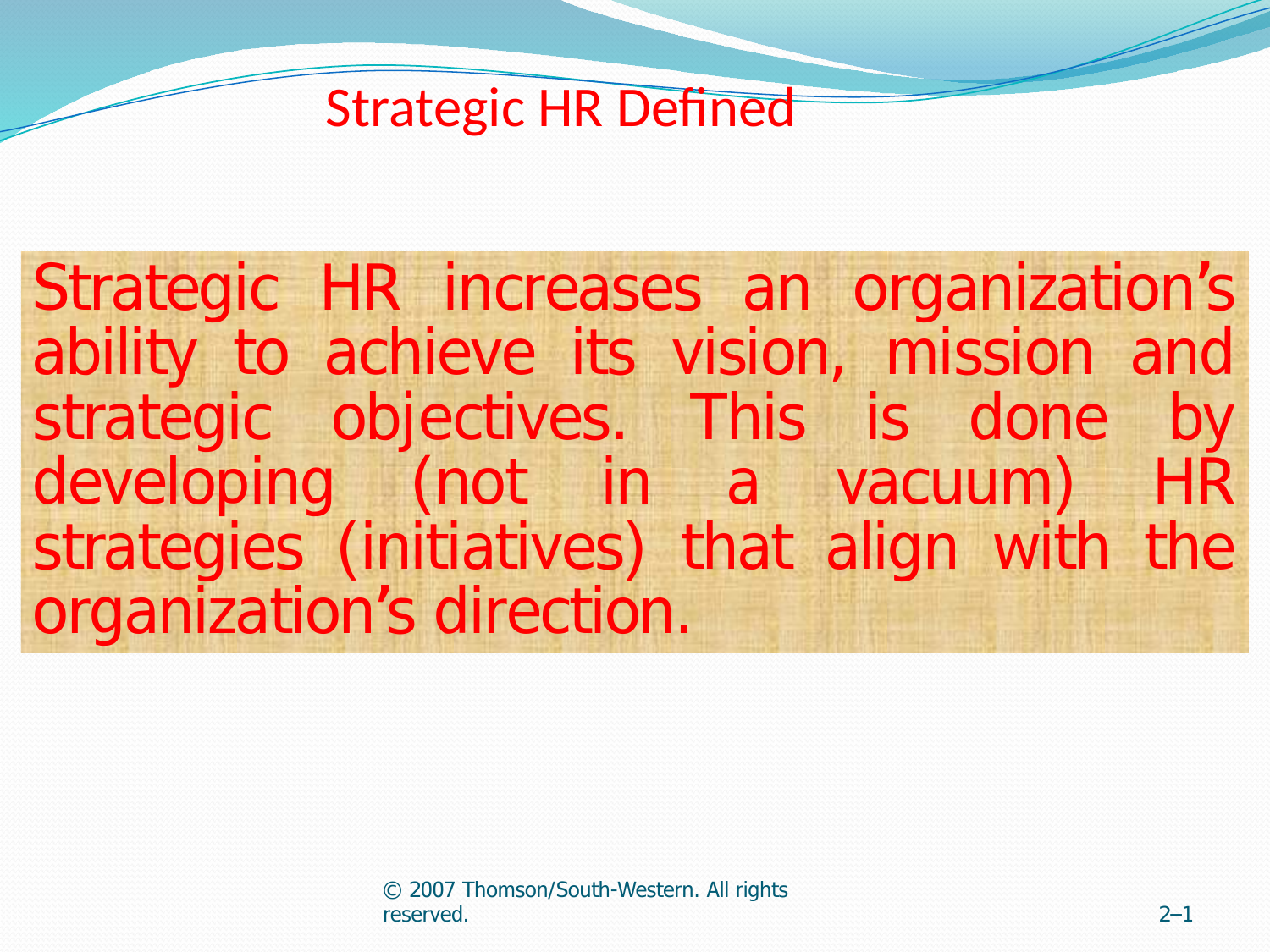

Strategic HR Defined
Strategic HR increases an organization’s ability to achieve its vision, mission and strategic objectives. This is done by developing (not in a vacuum) HR strategies (initiatives) that align with the organization’s direction.
© 2007 Thomson/South-Western. All rights reserved.
2–1